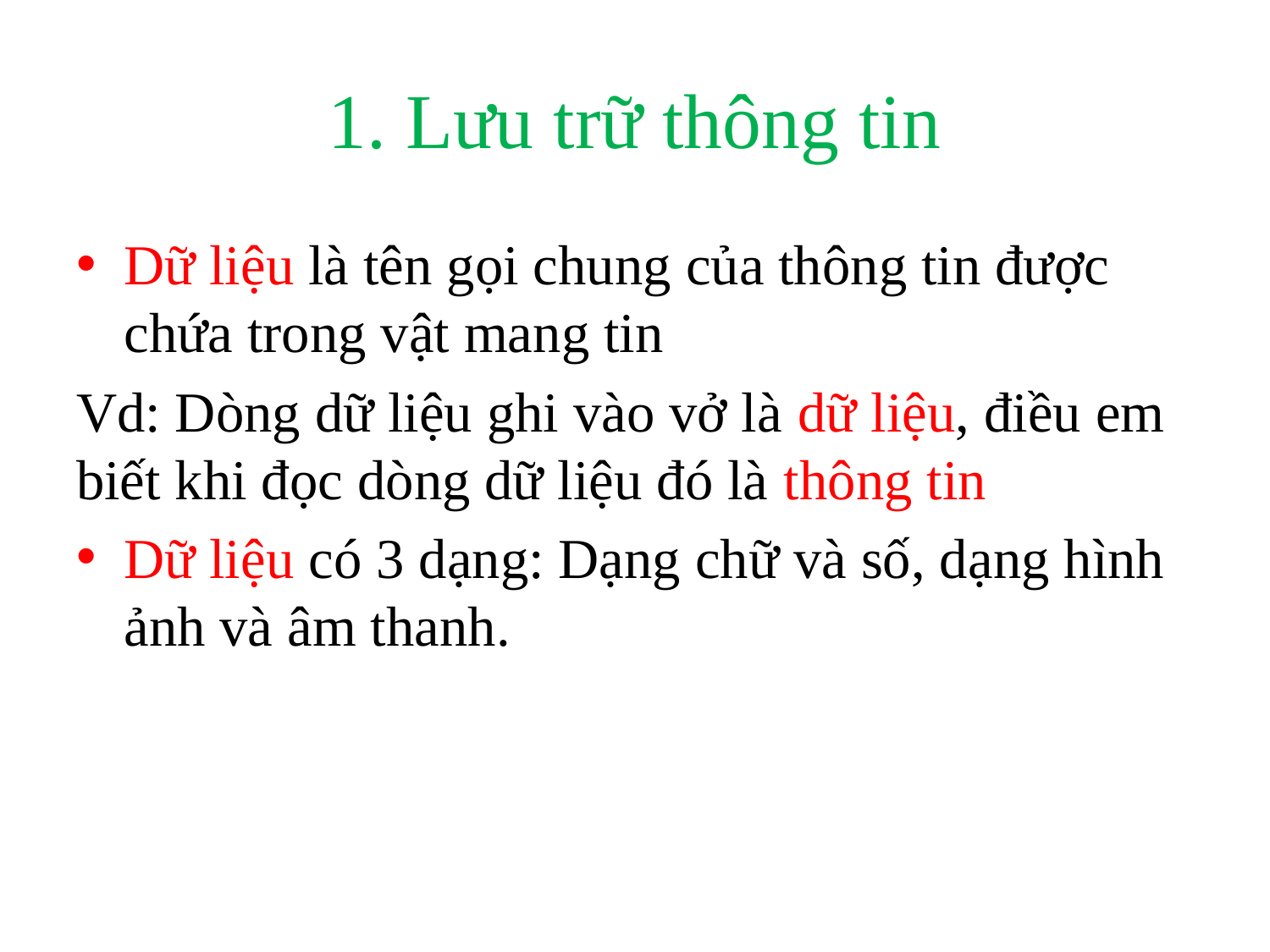

# 1. Lưu trữ thông tin
Dữ liệu là tên gọi chung của thông tin được chứa trong vật mang tin
Vd: Dòng dữ liệu ghi vào vở là dữ liệu, điều em biết khi đọc dòng dữ liệu đó là thông tin
Dữ liệu có 3 dạng: Dạng chữ và số, dạng hình ảnh và âm thanh.